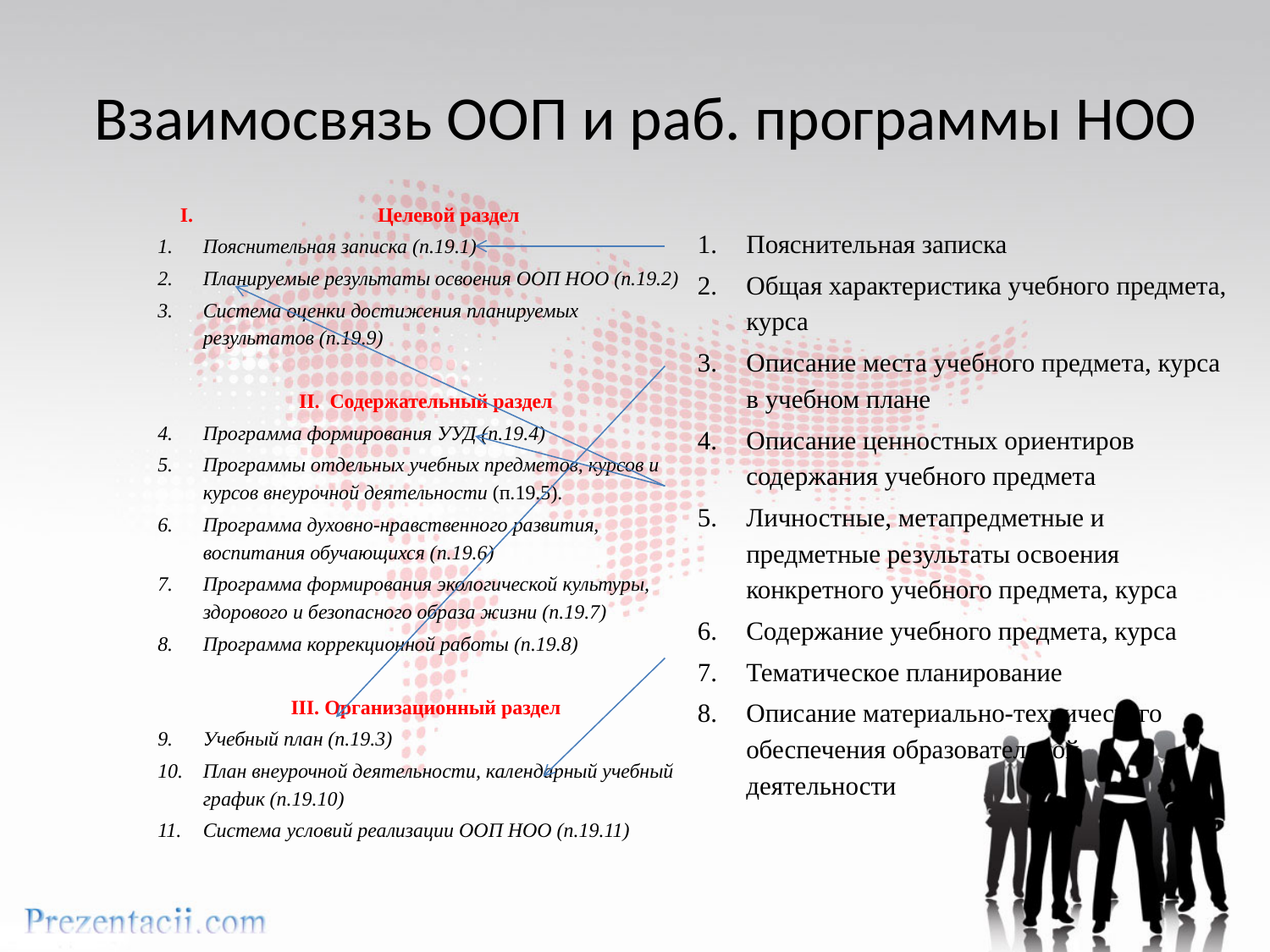

# Взаимосвязь ООП и раб. программы НОО
Целевой раздел
Пояснительная записка (п.19.1)
Планируемые результаты освоения ООП НОО (п.19.2)
Система оценки достижения планируемых результатов (п.19.9)

II.  Содержательный раздел
Программа формирования УУД (п.19.4)
Программы отдельных учебных предметов, курсов и курсов внеурочной деятельности (п.19.5).
Программа духовно-нравственного развития, воспитания обучающихся (п.19.6)
Программа формирования экологической культуры, здорового и безопасного образа жизни (п.19.7)
Программа коррекционной работы (п.19.8)

III. Организационный раздел
Учебный план (п.19.3)
План внеурочной деятельности, календарный учебный график (п.19.10)
Система условий реализации ООП НОО (п.19.11)

Пояснительная записка
Общая характеристика учебного предмета, курса
Описание места учебного предмета, курса в учебном плане
Описание ценностных ориентиров содержания учебного предмета
Личностные, метапредметные и предметные результаты освоения конкретного учебного предмета, курса
Содержание учебного предмета, курса
Тематическое планирование
Описание материально-технического обеспечения образовательной деятельности